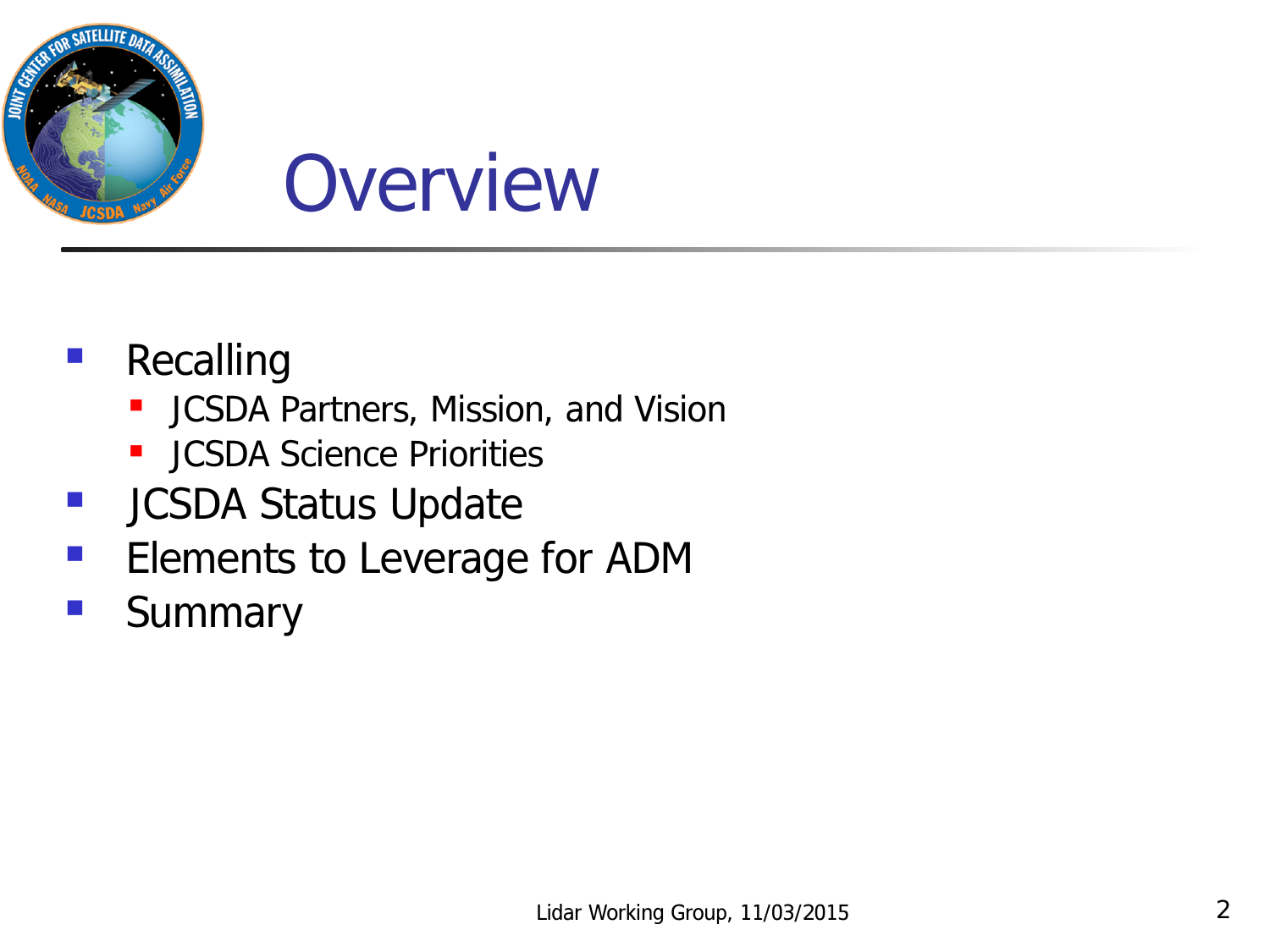

# Overview

 Recalling
JCSDA Partners, Mission, and Vision
JCSDA Science Priorities
 JCSDA Status Update
 Elements to Leverage for ADM
 Summary

2
Lidar Working Group, 11/03/2015